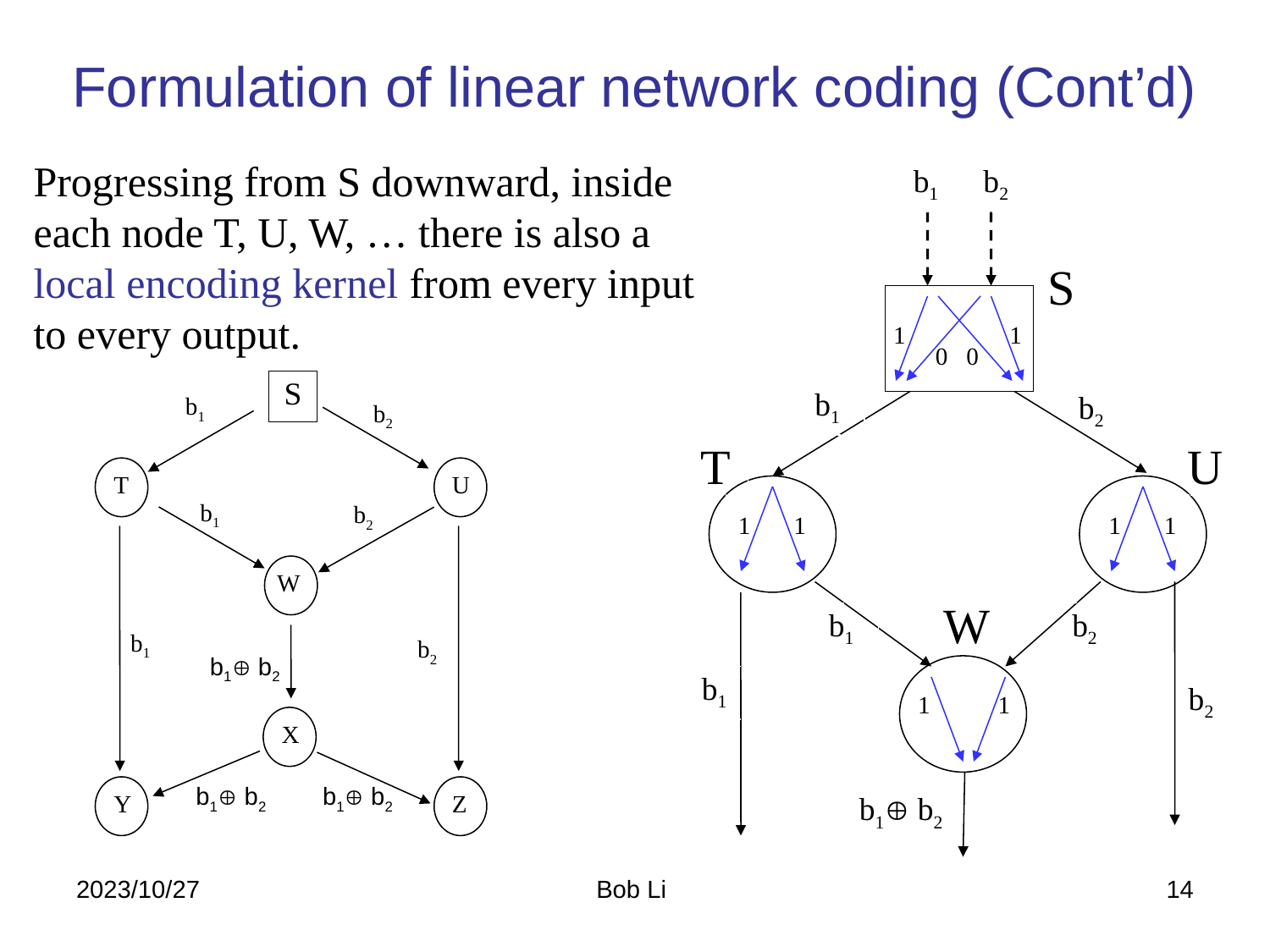

# Formulation of linear network coding (Cont’d)
Progressing from S downward, inside each node T, U, W, … there is also a local encoding kernel from every input to every output.
 b1
 b2

S

 1
 1
 0   0
S
 b1

 b2
 b1

 b2

 T
 U
 W

 T
 U

 b1
 b2
 b1
 b2

 1       1
 1       1

W

 b1
 b2

  b1⊕ b2

b1⊕ b2              b1⊕ b2

 b1

 b2
 1           1

 X

b1⊕ b2
 Y
 Z
2023/10/27
Bob Li
14